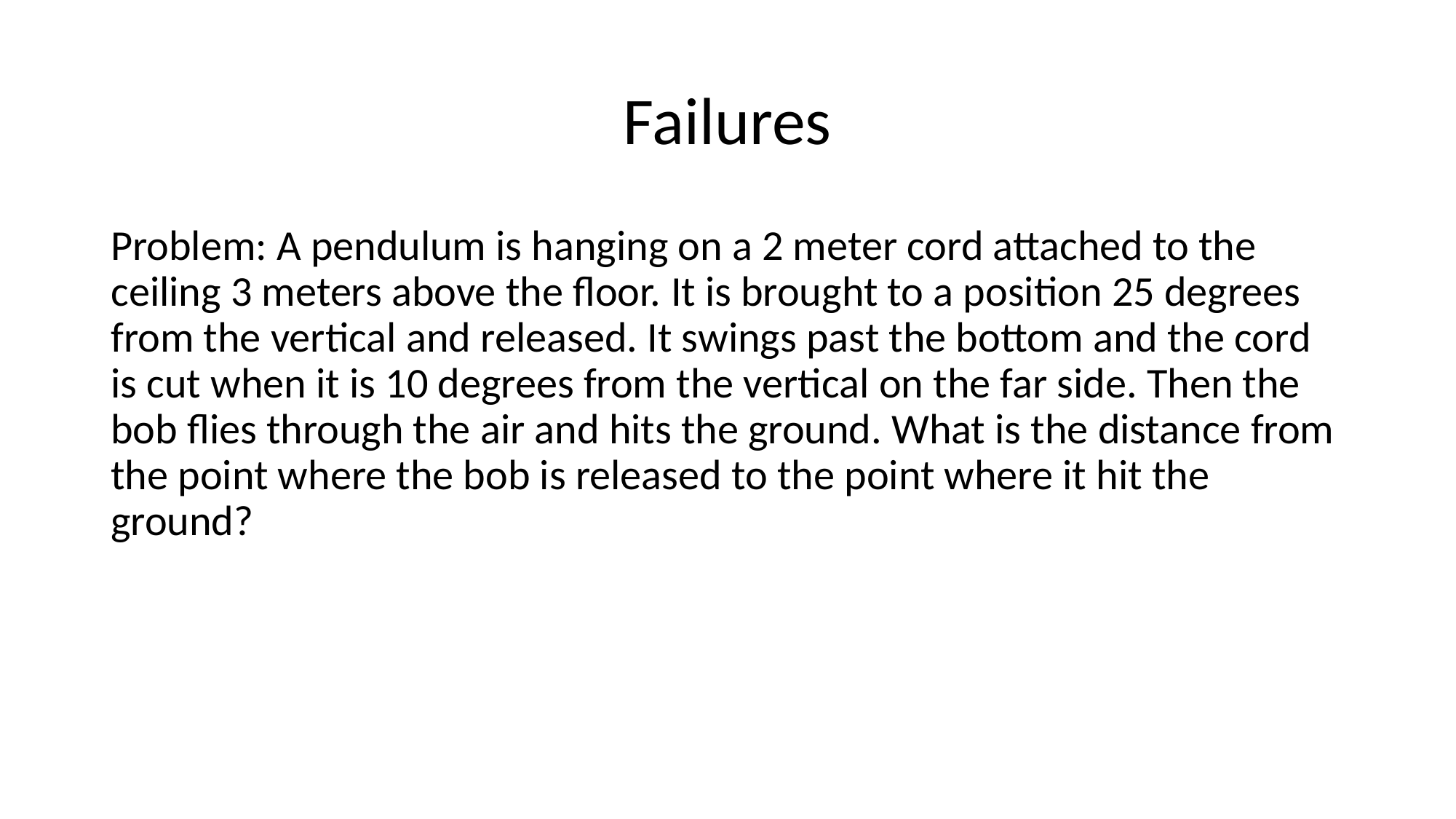

# Failures
Problem: A pendulum is hanging on a 2 meter cord attached to the ceiling 3 meters above the floor. It is brought to a position 25 degrees from the vertical and released. It swings past the bottom and the cord is cut when it is 10 degrees from the vertical on the far side. Then the bob flies through the air and hits the ground. What is the distance from the point where the bob is released to the point where it hit the ground?